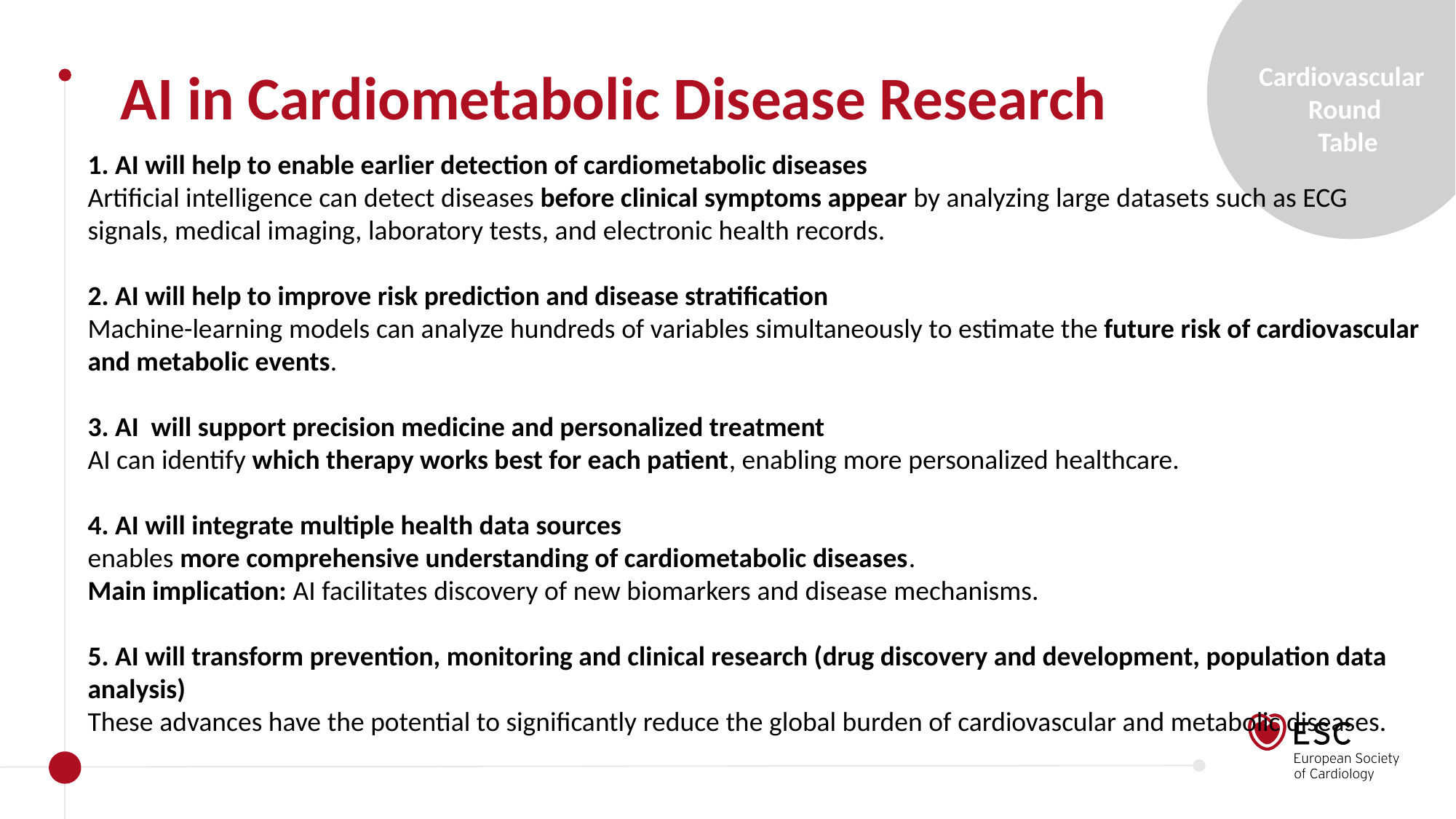

AI in Cardiometabolic Disease Research
1. AI will help to enable earlier detection of cardiometabolic diseases
Artificial intelligence can detect diseases before clinical symptoms appear by analyzing large datasets such as ECG signals, medical imaging, laboratory tests, and electronic health records.

2. AI will help to improve risk prediction and disease stratification
Machine-learning models can analyze hundreds of variables simultaneously to estimate the future risk of cardiovascular and metabolic events.
3. AI  will support precision medicine and personalized treatment
AI can identify which therapy works best for each patient, enabling more personalized healthcare.
4. AI will integrate multiple health data sources
enables more comprehensive understanding of cardiometabolic diseases.
Main implication: AI facilitates discovery of new biomarkers and disease mechanisms.

5. AI will transform prevention, monitoring and clinical research (drug discovery and development, population data analysis)
These advances have the potential to significantly reduce the global burden of cardiovascular and metabolic diseases.